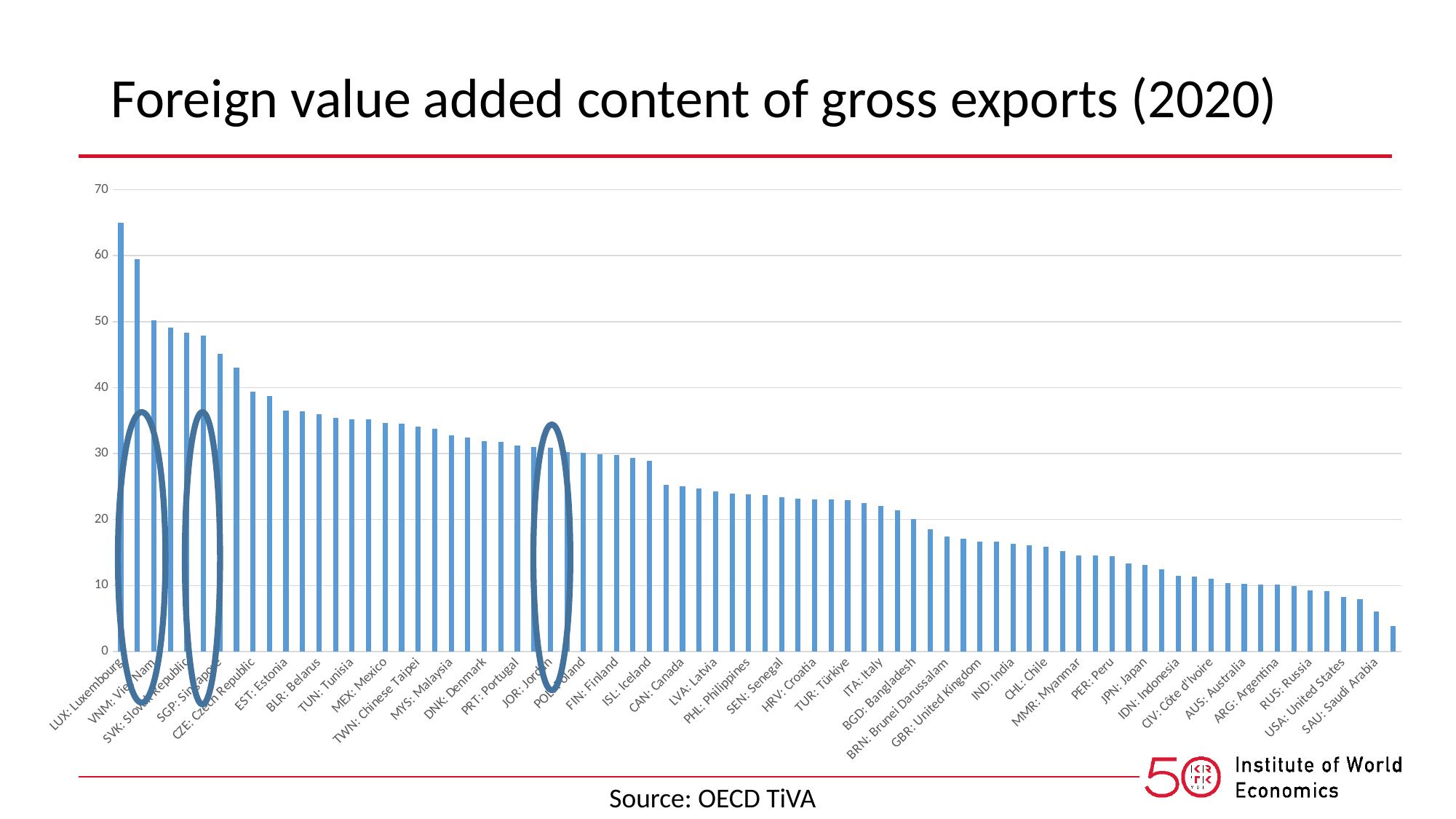

# Foreign value added content of gross exports (2020)

### Chart

| Category |  |
|---|---|
| LUX: Luxembourg | 64.9374 |
| MLT: Malta | 59.5054 |
| VNM: Viet Nam | 50.1794 |
| CYP: Cyprus | 49.0519 |
| SVK: Slovak Republic | 48.3753 |
| HUN: Hungary | 47.8735 |
| SGP: Singapore | 45.1371 |
| IRL: Ireland | 43.0677 |
| CZE: Czech Republic | 39.4086 |
| GRC: Greece | 38.7498 |
| EST: Estonia | 36.5051 |
| KHM: Cambodia | 36.4139 |
| BLR: Belarus | 35.9831 |
| BEL: Belgium | 35.4077 |
| TUN: Tunisia | 35.1888 |
| HKG: Hong Kong (China) | 35.1775 |
| MEX: Mexico | 34.6638 |
| SVN: Slovenia | 34.4939 |
| TWN: Chinese Taipei | 34.1409 |
| BGR: Bulgaria | 33.783 |
| MYS: Malaysia | 32.773 |
| THA: Thailand | 32.4533 |
| DNK: Denmark | 31.8658 |
| AUT: Austria | 31.7742 |
| PRT: Portugal | 31.2191 |
| NLD: Netherlands | 31.03 |
| JOR: Jordan | 30.8607 |
| KOR: Korea | 30.2074 |
| POL: Poland | 30.119 |
| MAR: Morocco | 29.9526 |
| FIN: Finland | 29.7502 |
| LTU: Lithuania | 29.3825 |
| ISL: Iceland | 28.8688 |
| SWE: Sweden | 25.2985 |
| CAN: Canada | 25.0603 |
| ESP: Spain | 24.6728 |
| LVA: Latvia | 24.2794 |
| ROU: Romania | 23.8976 |
| PHL: Philippines | 23.7693 |
| UKR: Ukraine | 23.6992 |
| SEN: Senegal | 23.4389 |
| CHE: Switzerland | 23.2118 |
| HRV: Croatia | 23.0806 |
| FRA: France | 23.0218 |
| TUR: Türkiye | 22.9419 |
| DEU: Germany | 22.4889 |
| ITA: Italy | 22.1071 |
| ZAF: South Africa | 21.3671 |
| BGD: Bangladesh | 20.0705 |
| LAO: Lao (People’s Democratic Rep.) | 18.5121 |
| BRN: Brunei Darussalam | 17.3953 |
| CRI: Costa Rica | 17.0784 |
| GBR: United Kingdom | 16.6874 |
| NOR: Norway | 16.6181 |
| IND: India | 16.2893 |
| CHN: China (People’s Republic of) | 16.1055 |
| CHL: Chile | 15.881 |
| ISR: Israel | 15.2496 |
| MMR: Myanmar | 14.5152 |
| BRA: Brazil | 14.5075 |
| PER: Peru | 14.4017 |
| KAZ: Kazakhstan | 13.3475 |
| JPN: Japan | 13.1697 |
| NZL: New Zealand | 12.4166 |
| IDN: Indonesia | 11.4344 |
| COL: Colombia | 11.3723 |
| CIV: Côte d’Ivoire | 11.0264 |
| PAK: Pakistan | 10.3403 |
| AUS: Australia | 10.299 |
| CMR: Cameroon | 10.1902 |
| ARG: Argentina | 10.1318 |
| WXOECD: Non-OECD economies | 9.9659 |
| RUS: Russia | 9.2525 |
| EGY: Egypt | 9.1756 |
| USA: United States | 8.2145 |
| OECD: OECD | 7.9313 |
| SAU: Saudi Arabia | 6.0324 |
| NGA: Nigeria | 3.8771 |
Source: OECD TiVA